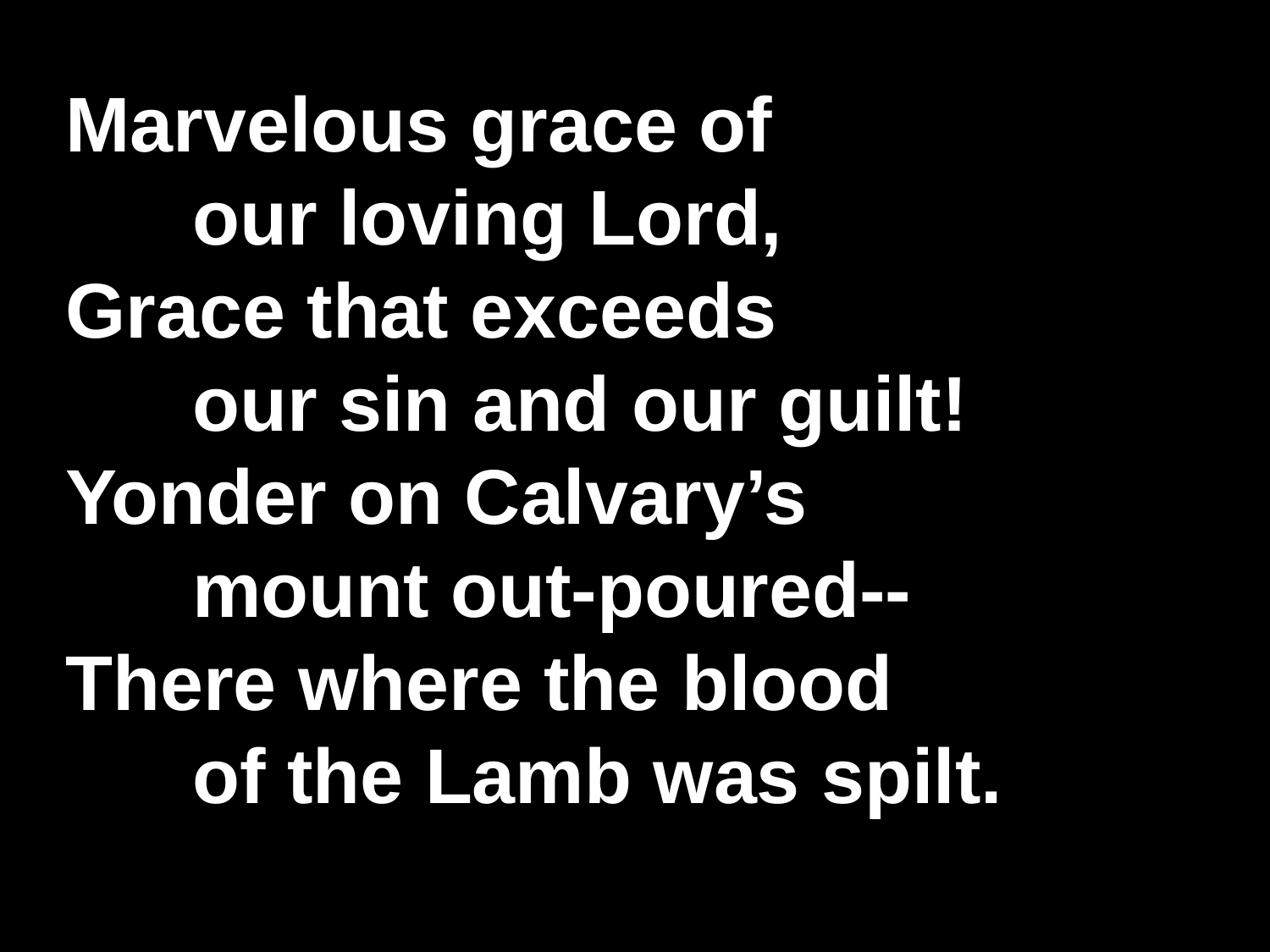

1
Marvelous grace of
	our loving Lord,
Grace that exceeds
	our sin and our guilt!
Yonder on Calvary’s
	mount out-poured--
There where the blood
	of the Lamb was spilt.